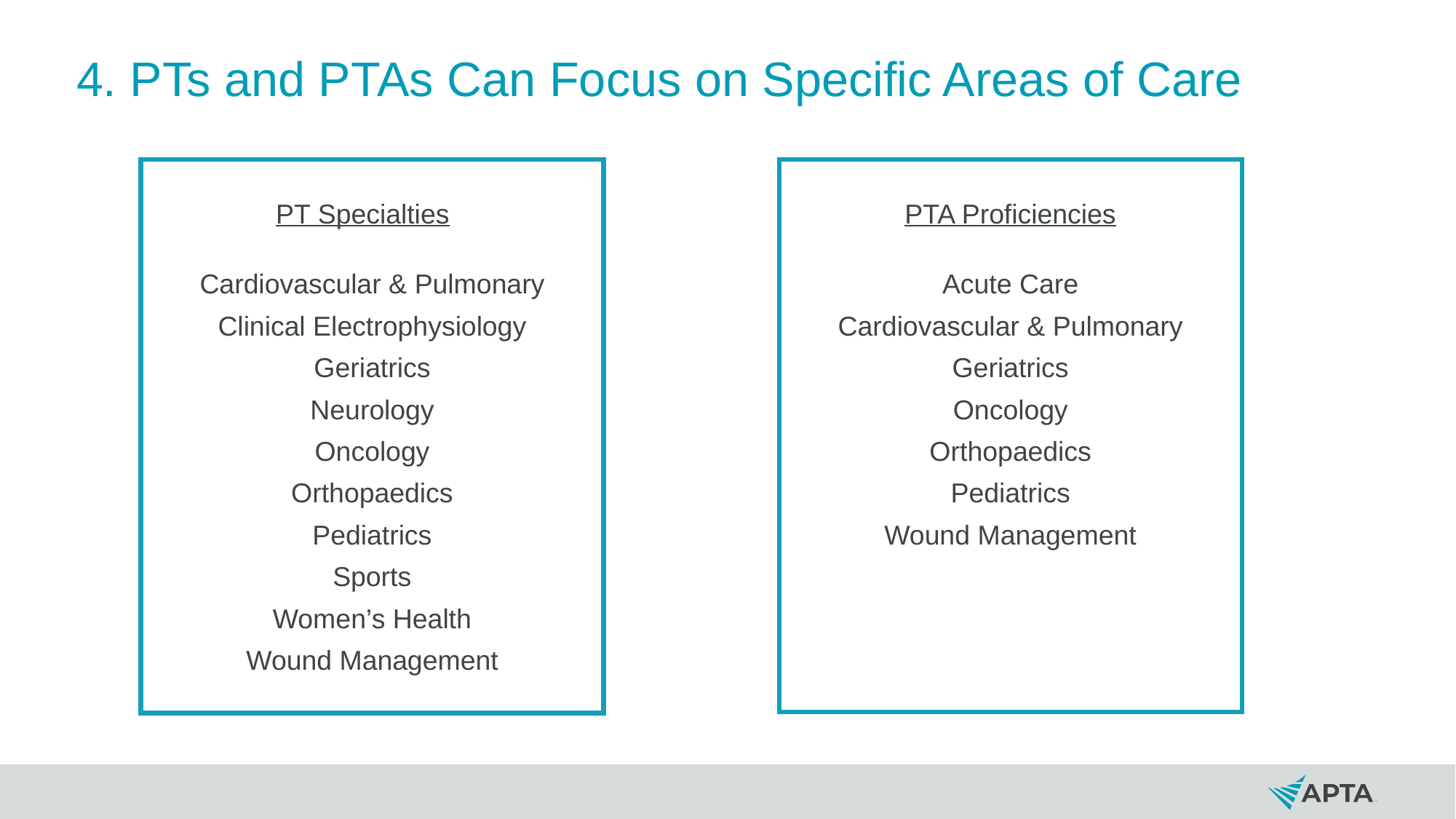

# 4. PTs and PTAs Can Focus on Specific Areas of Care

PT Specialties
PTA Proficiencies
Cardiovascular & Pulmonary

Clinical Electrophysiology

Geriatrics

Neurology

Oncology

Orthopaedics

Pediatrics

Sports

Women’s Health

Wound Management
Acute Care

Cardiovascular & Pulmonary

Geriatrics

Oncology

Orthopaedics

Pediatrics

Wound Management